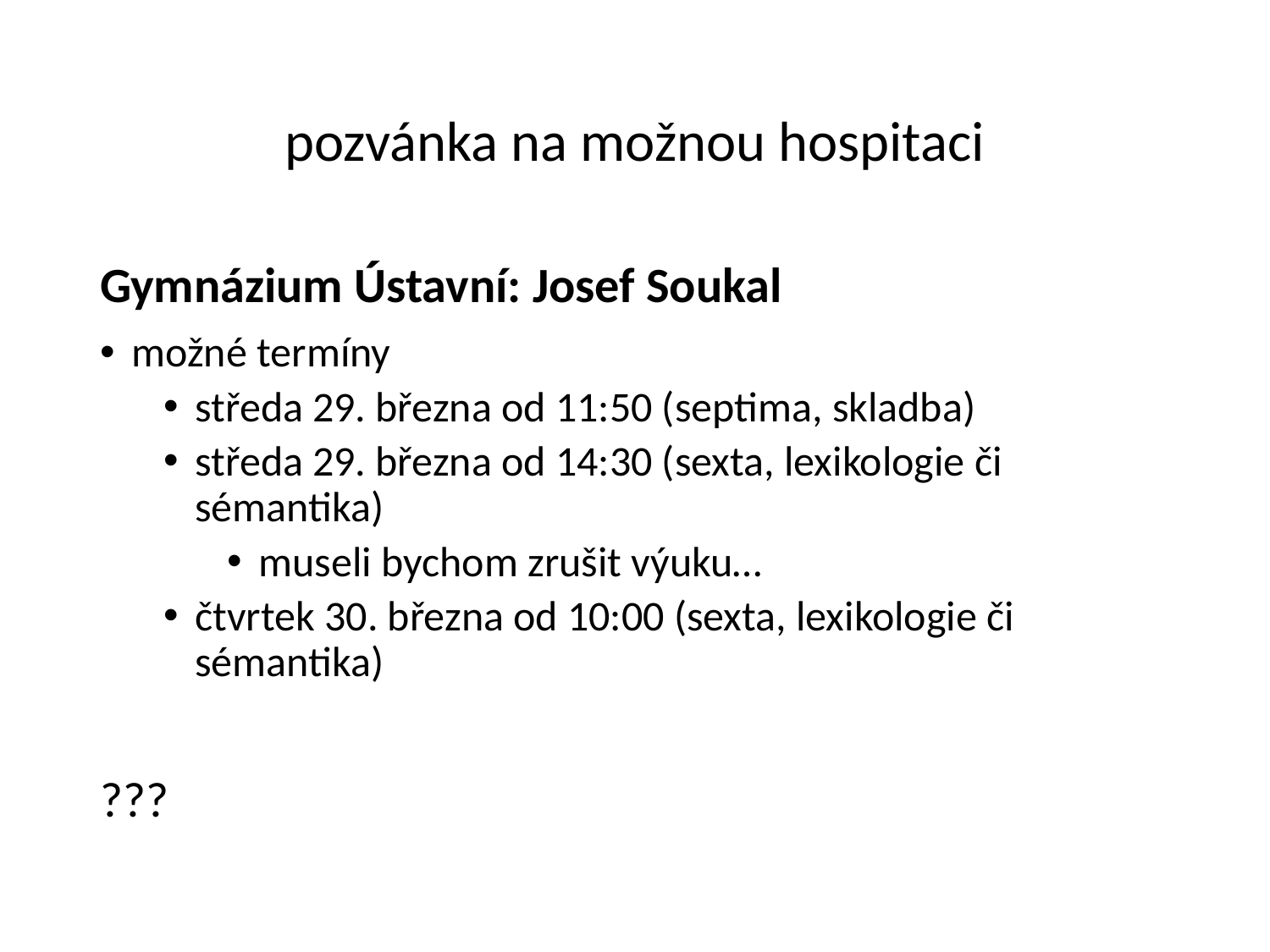

# pozvánka na možnou hospitaci
Gymnázium Ústavní: Josef Soukal
možné termíny
středa 29. března od 11:50 (septima, skladba)
středa 29. března od 14:30 (sexta, lexikologie či sémantika)
museli bychom zrušit výuku…
čtvrtek 30. března od 10:00 (sexta, lexikologie či sémantika)

???